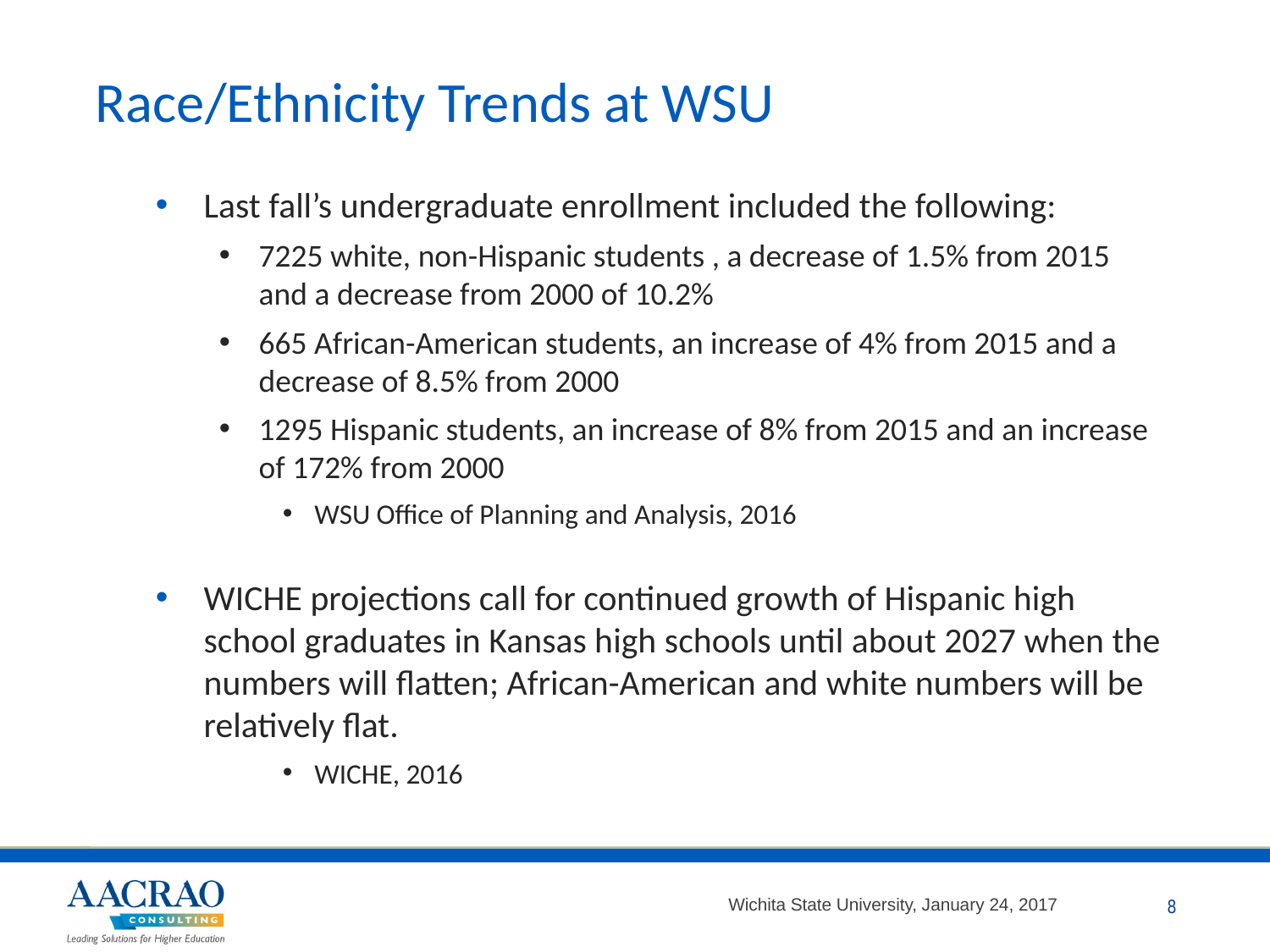

# Race/Ethnicity Trends at WSU
Last fall’s undergraduate enrollment included the following:
7225 white, non-Hispanic students , a decrease of 1.5% from 2015 and a decrease from 2000 of 10.2%
665 African-American students, an increase of 4% from 2015 and a decrease of 8.5% from 2000
1295 Hispanic students, an increase of 8% from 2015 and an increase of 172% from 2000
WSU Office of Planning and Analysis, 2016
WICHE projections call for continued growth of Hispanic high school graduates in Kansas high schools until about 2027 when the numbers will flatten; African-American and white numbers will be relatively flat.
WICHE, 2016